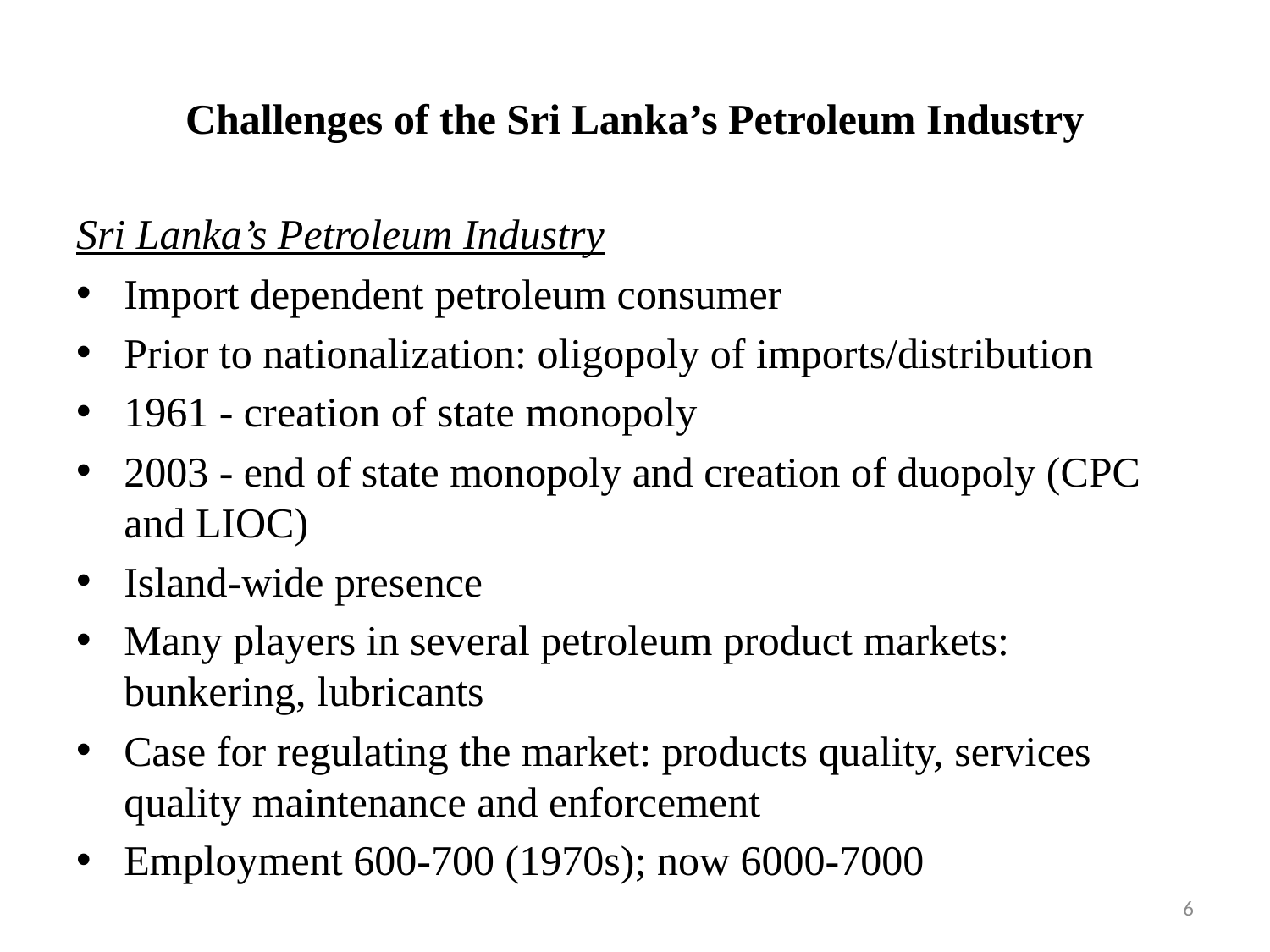

# Challenges of the Sri Lanka’s Petroleum Industry
Sri Lanka’s Petroleum Industry
Import dependent petroleum consumer
Prior to nationalization: oligopoly of imports/distribution
1961 - creation of state monopoly
2003 - end of state monopoly and creation of duopoly (CPC and LIOC)
Island-wide presence
Many players in several petroleum product markets: bunkering, lubricants
Case for regulating the market: products quality, services quality maintenance and enforcement
Employment 600-700 (1970s); now 6000-7000
6